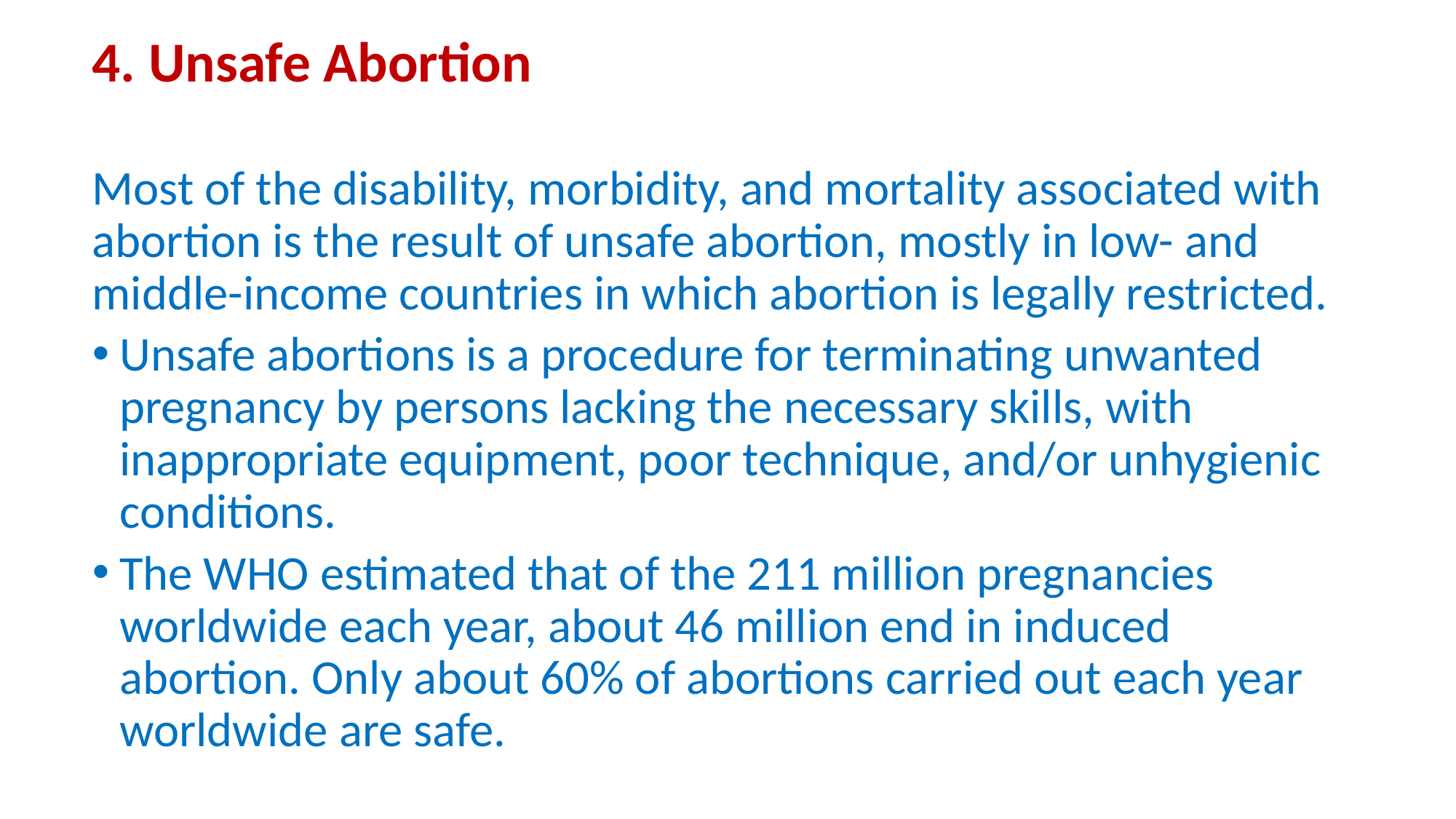

# 4. Unsafe Abortion
Most of the disability, morbidity, and mortality associated with abortion is the result of unsafe abortion, mostly in low- and middle-income countries in which abortion is legally restricted.
Unsafe abortions is a procedure for terminating unwanted pregnancy by persons lacking the necessary skills, with inappropriate equipment, poor technique, and/or unhygienic conditions.
The WHO estimated that of the 211 million pregnancies worldwide each year, about 46 million end in induced abortion. Only about 60% of abortions carried out each year worldwide are safe.